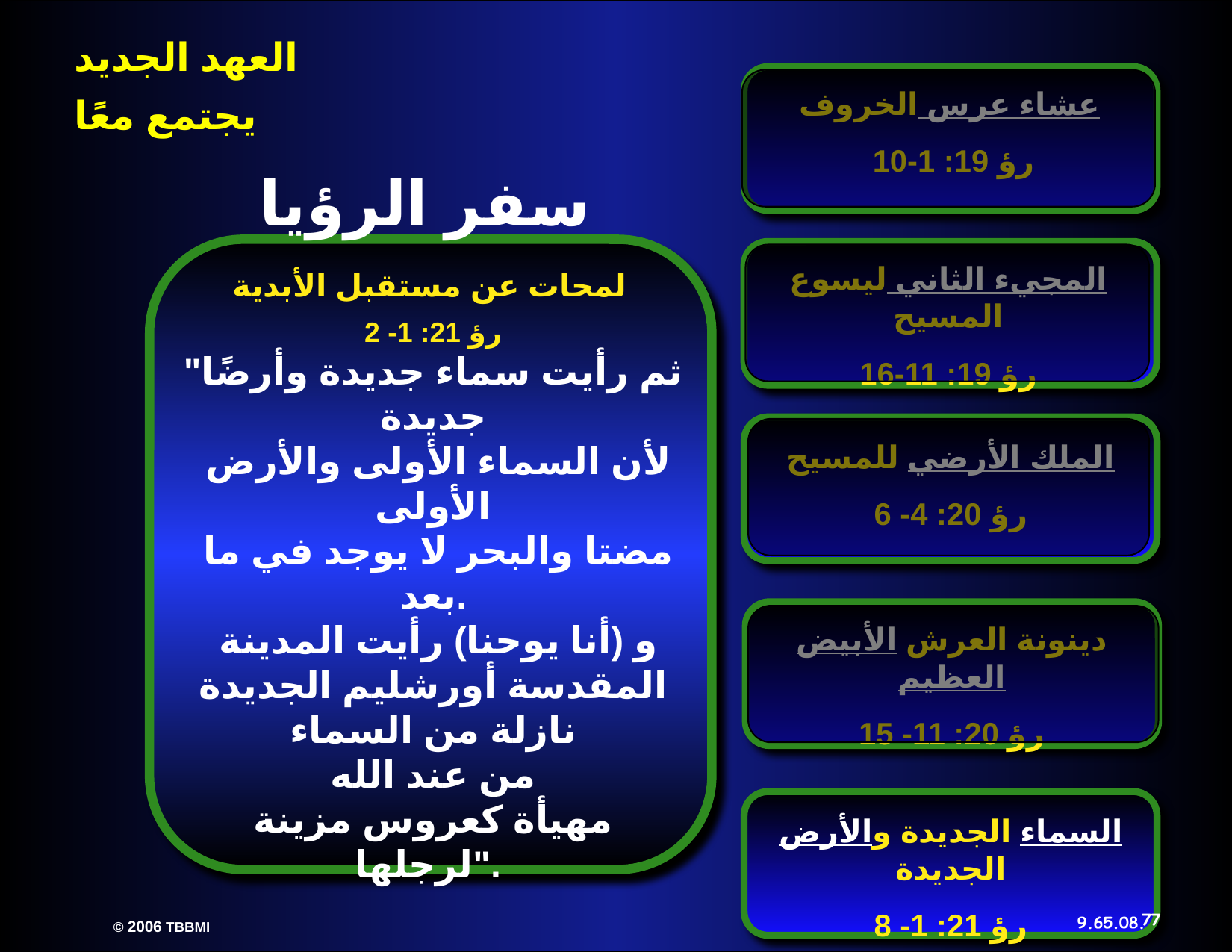

عشاء عرس الخروف
رؤ 19: 1-10
سفر الرؤيا

المجيء الثاني ليسوع المسيح
رؤ 19: 11-16
لمحات عن مستقبل الأبدية
رؤ 21: 1- 2
"ثم رأيت سماء جديدة وأرضًا جديدة
 لأن السماء الأولى والأرض الأولى
 مضتا والبحر لا يوجد في ما بعد.
 و (أنا يوحنا) رأيت المدينة المقدسة أورشليم الجديدة نازلة من السماء
 من عند الله
مهيأة كعروس مزينة لرجلها".

الملك الأرضي للمسيح
رؤ 20: 4- 6

دينونة العرش الأبيض العظيم
رؤ 20: 11- 15

السماء الجديدة والأرض الجديدة
رؤ 21: 1- 8
77
9.65.08.